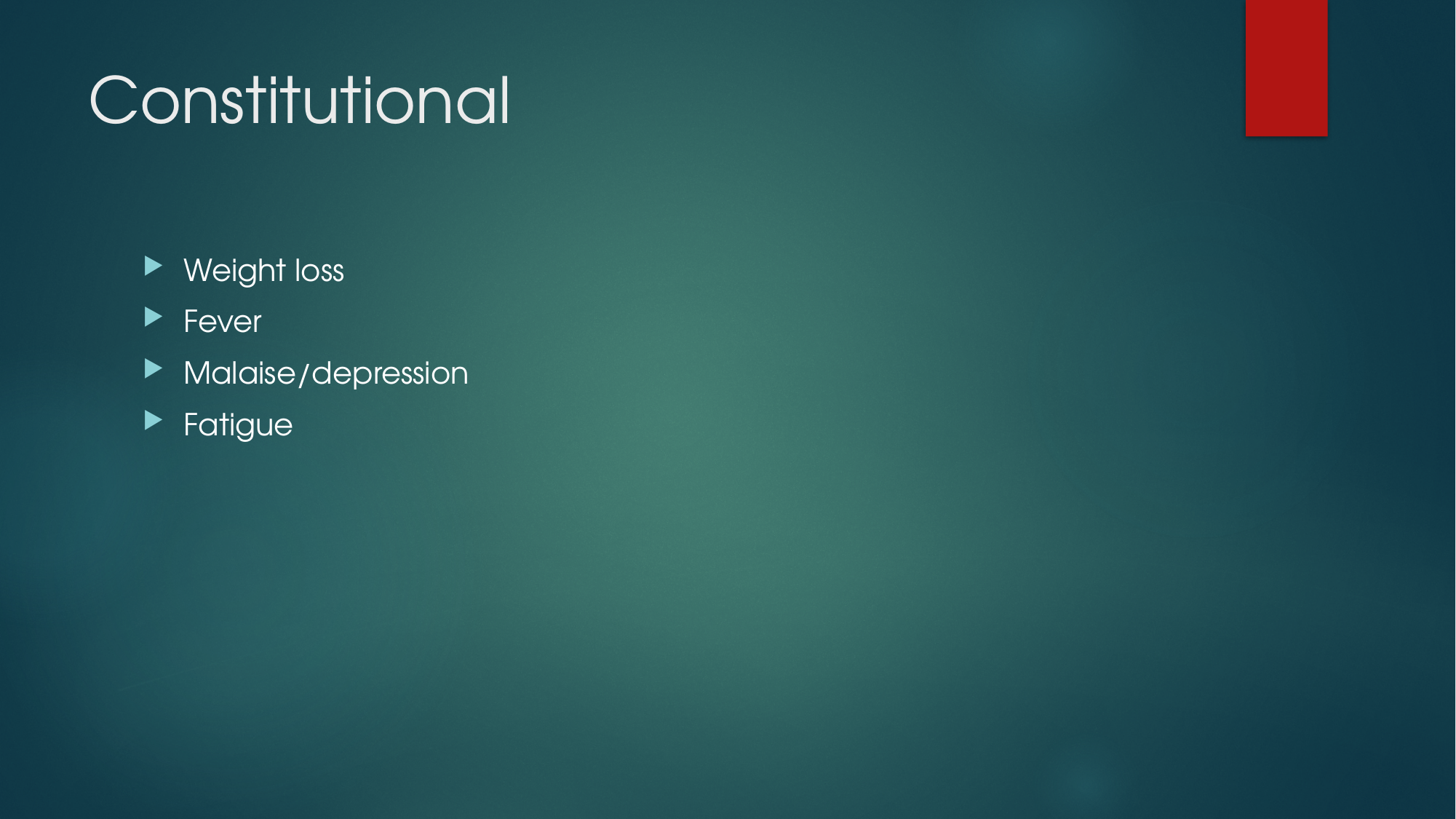

# Constitutional
Weight loss
Fever
Malaise/depression
Fatigue